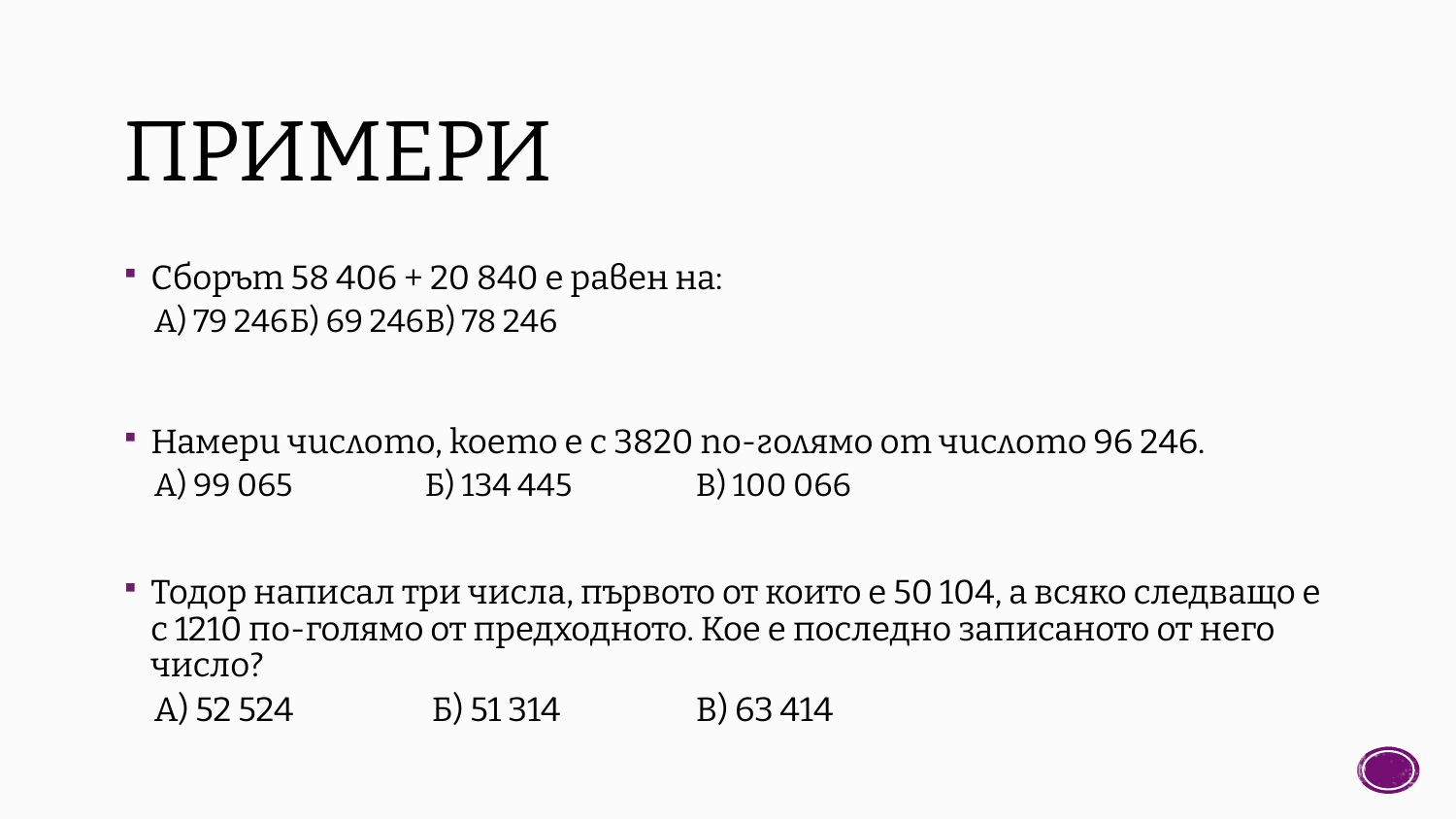

# ПРИМЕРИ
Сборът 58 406 + 20 840 е равен на:
А) 79 246		Б) 69 246		В) 78 246

Намери числото, което е с 3820 по-голямо от числото 96 246.
А) 99 065 		Б) 134 445		В) 100 066

Тодор написал три числа, първото от които е 50 104, а всяко следващо е с 1210 по-голямо от предходното. Кое е последно записаното от него число?
А) 52 524		 Б) 51 314 		В) 63 414